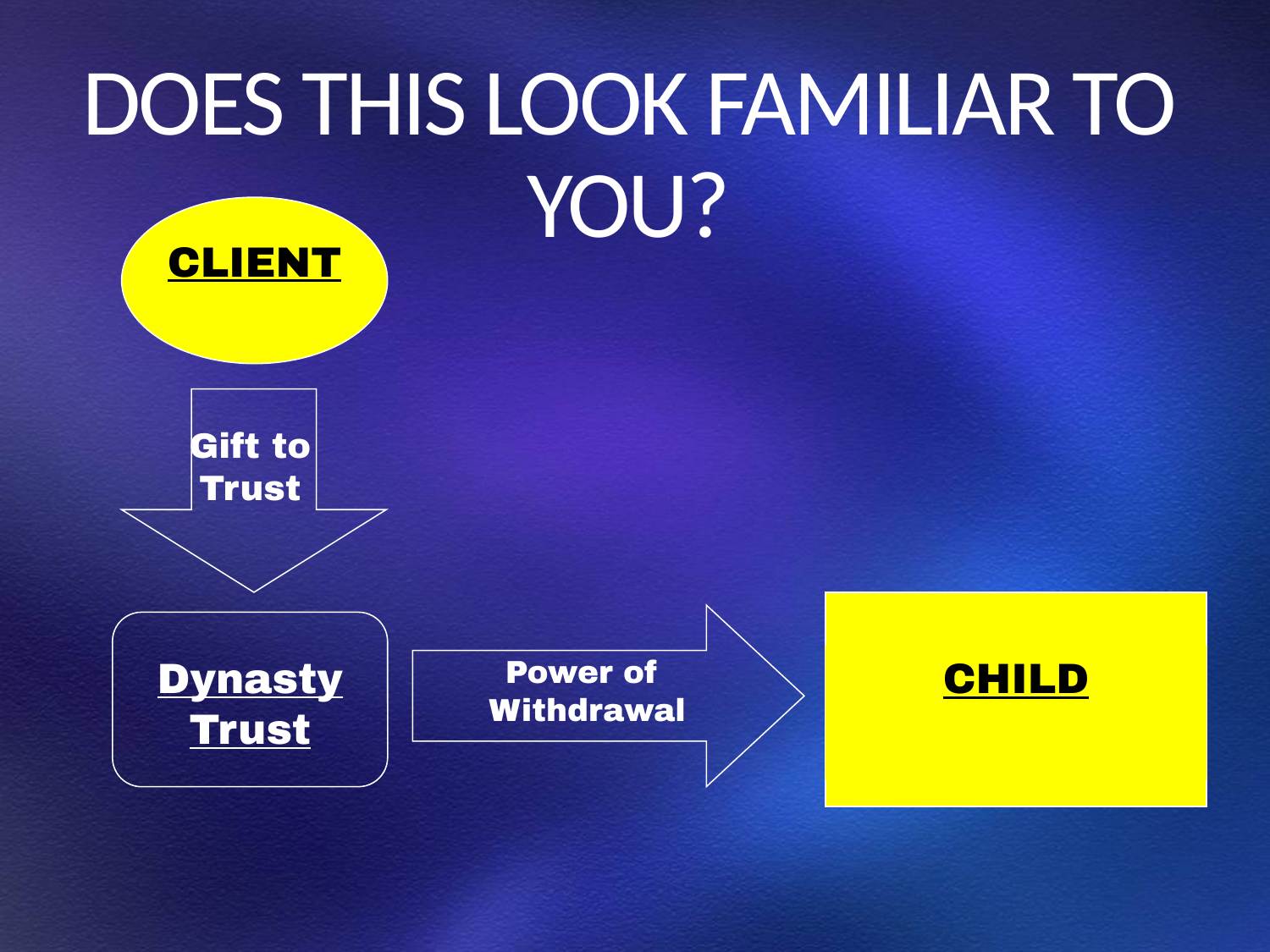

# DOES THIS LOOK FAMILIAR TO YOU?

CLIENT

Gift to Trust

Dynasty Trust
Power of
Withdrawal
CHILD